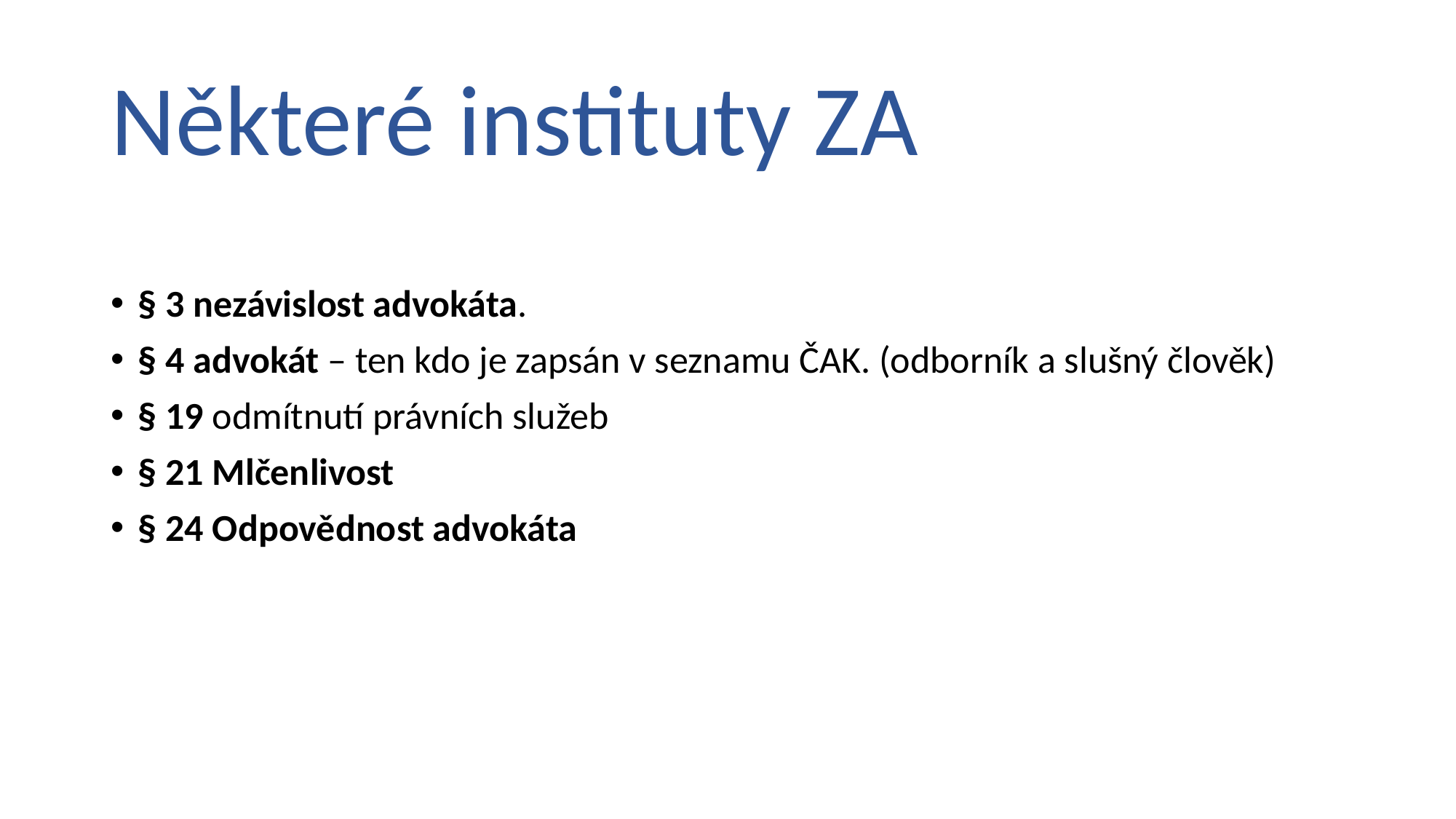

# Některé instituty ZA

§ 3 nezávislost advokáta.
§ 4 advokát – ten kdo je zapsán v seznamu ČAK. (odborník a slušný člověk)
§ 19 odmítnutí právních služeb
§ 21 Mlčenlivost
§ 24 Odpovědnost advokáta